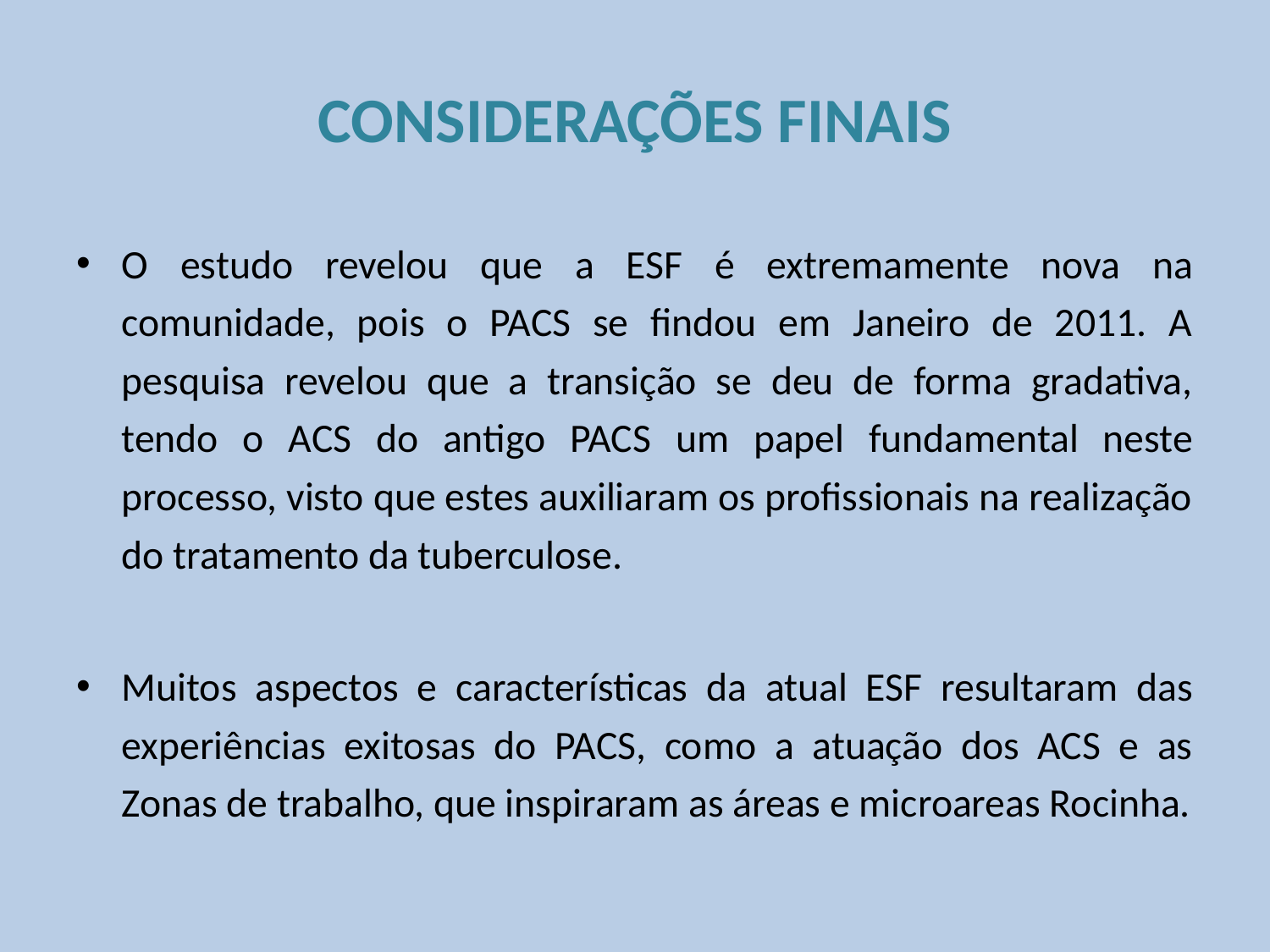

# CONSIDERAÇÕES FINAIS
O estudo revelou que a ESF é extremamente nova na comunidade, pois o PACS se findou em Janeiro de 2011. A pesquisa revelou que a transição se deu de forma gradativa, tendo o ACS do antigo PACS um papel fundamental neste processo, visto que estes auxiliaram os profissionais na realização do tratamento da tuberculose.

Muitos aspectos e características da atual ESF resultaram das experiências exitosas do PACS, como a atuação dos ACS e as Zonas de trabalho, que inspiraram as áreas e microareas Rocinha.